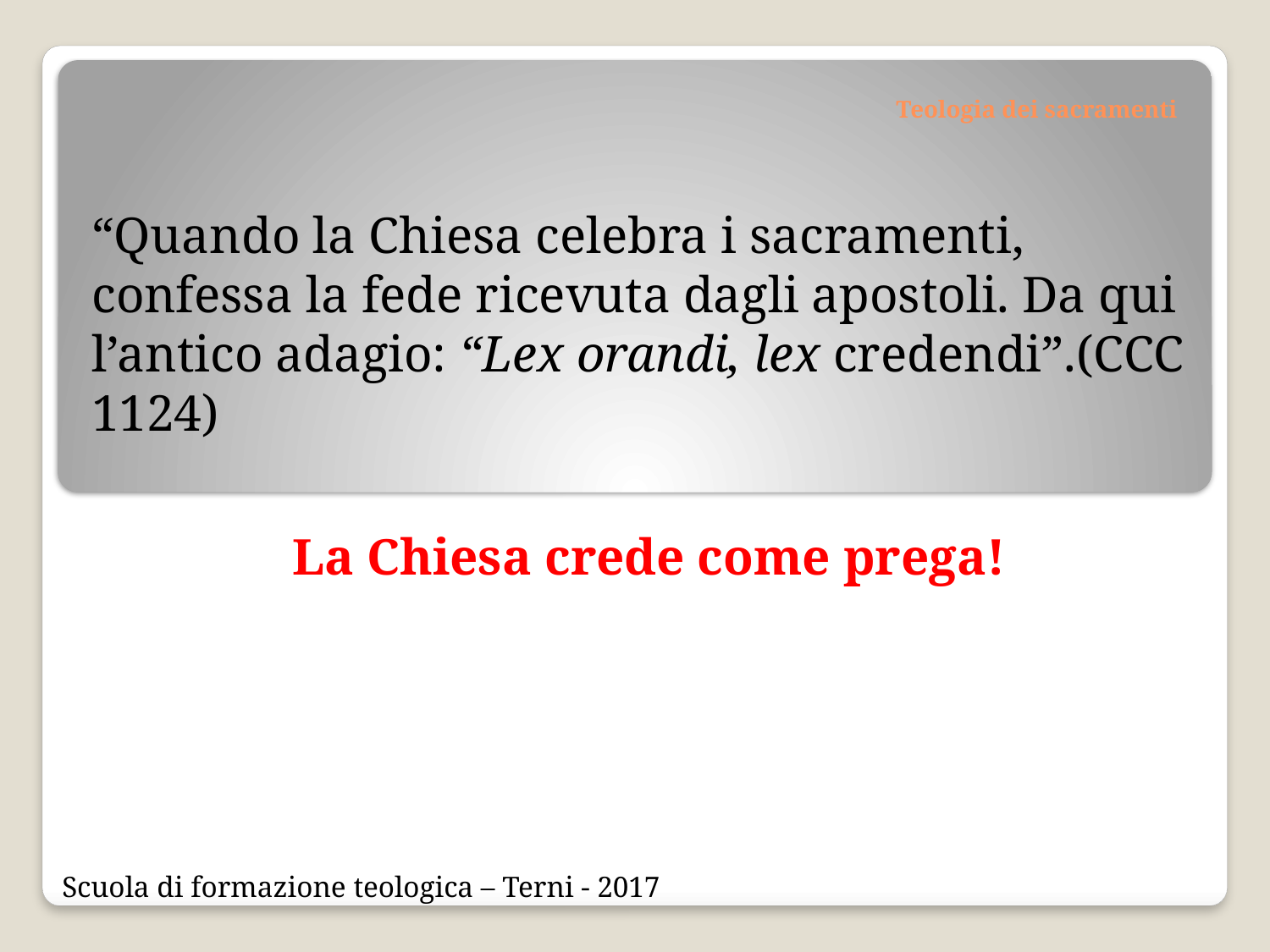

# Teologia dei sacramenti

“Quando la Chiesa celebra i sacramenti, confessa la fede ricevuta dagli apostoli. Da qui l’antico adagio: “Lex orandi, lex credendi”.(CCC 1124)
La Chiesa crede come prega!
Scuola di formazione teologica – Terni - 2017